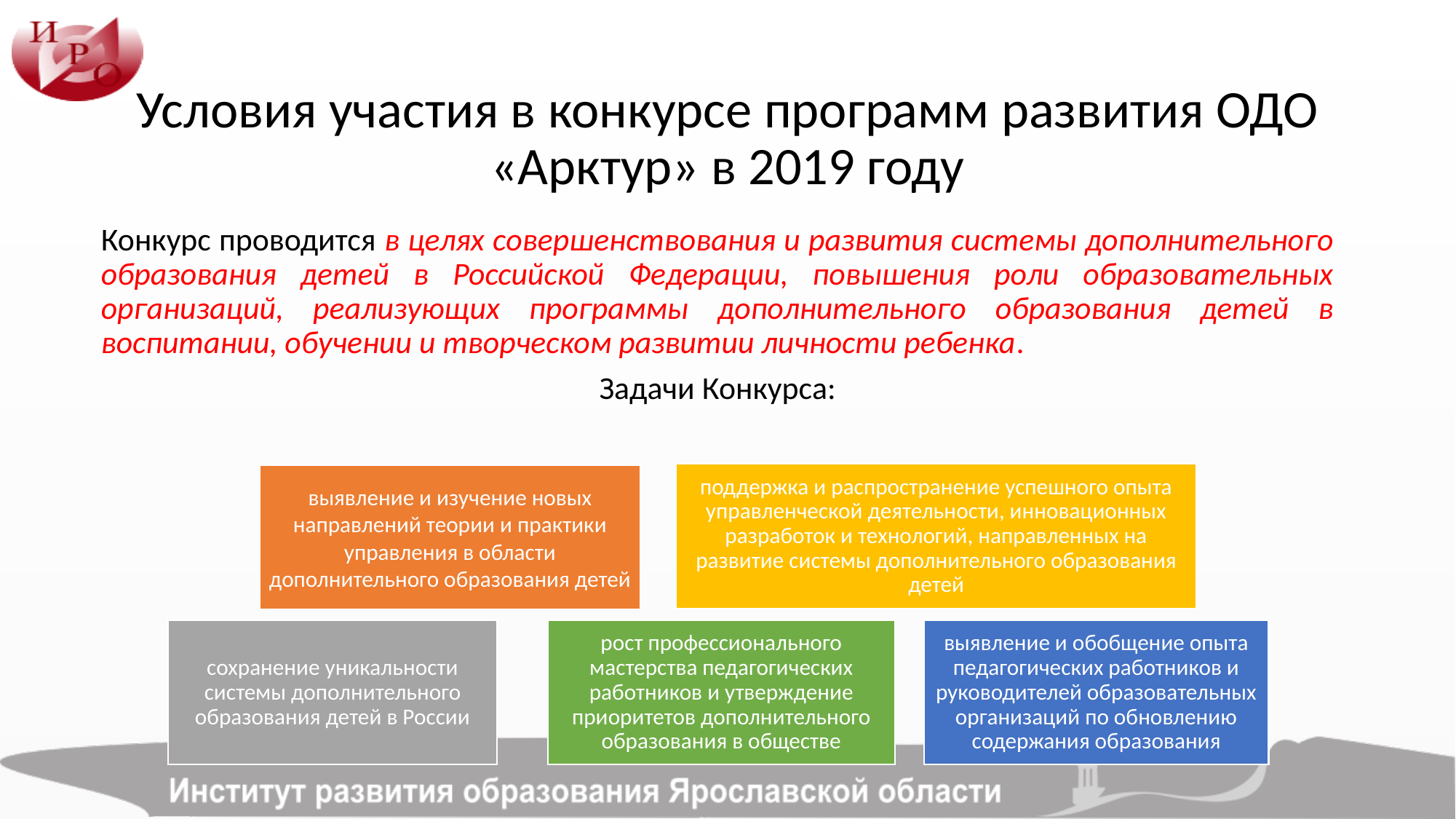

# Условия участия в конкурсе программ развития ОДО «Арктур» в 2019 году
Конкурс проводится в целях совершенствования и развития системы дополнительного образования детей в Российской Федерации, повышения роли образовательных организаций, реализующих программы дополнительного образования детей в воспитании, обучении и творческом развитии личности ребенка.
Задачи Конкурса:
выявление и изучение новых направлений теории и практики управления в области дополнительного образования детей
сохранение уникальности системы дополнительного образования детей в России
поддержка и распространение успешного опыта управленческой деятельности, инновационных разработок и технологий, направленных на развитие системы дополнительного образования детей
выявление и обобщение опыта педагогических работников и руководителей образовательных организаций по обновлению содержания образования
рост профессионального мастерства педагогических работников и утверждение приоритетов дополнительного образования в обществе